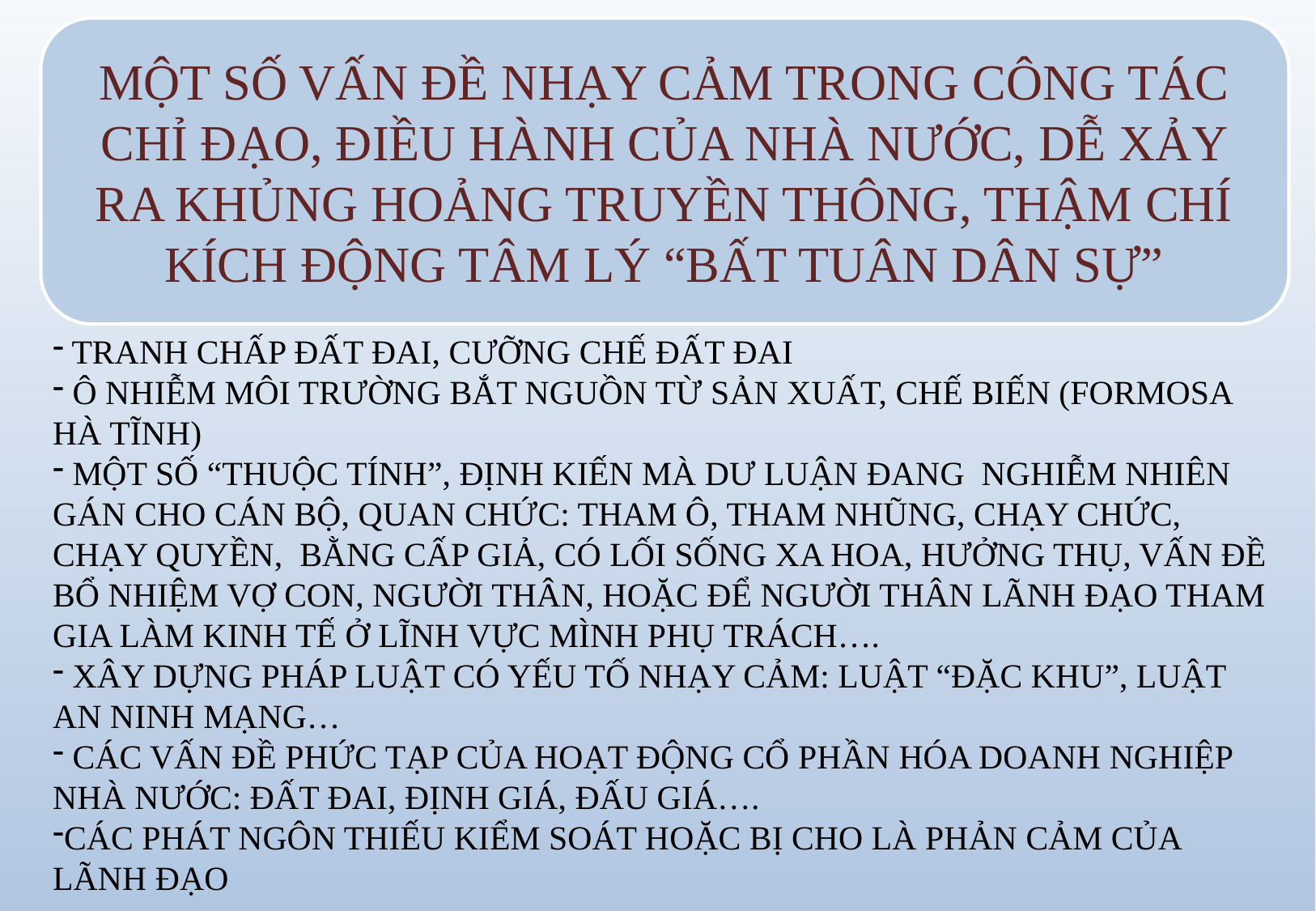

MỘT SỐ VẤN ĐỀ NHẠY CẢM TRONG CÔNG TÁC CHỈ ĐẠO, ĐIỀU HÀNH CỦA NHÀ NƯỚC, DỄ XẢY RA KHỦNG HOẢNG TRUYỀN THÔNG, THẬM CHÍ KÍCH ĐỘNG TÂM LÝ “BẤT TUÂN DÂN SỰ”
 TRANH CHẤP ĐẤT ĐAI, CƯỠNG CHẾ ĐẤT ĐAI
 Ô NHIỄM MÔI TRƯỜNG BẮT NGUỒN TỪ SẢN XUẤT, CHẾ BIẾN (FORMOSA HÀ TĨNH)
 MỘT SỐ “THUỘC TÍNH”, ĐỊNH KIẾN MÀ DƯ LUẬN ĐANG  NGHIỄM NHIÊN GÁN CHO CÁN BỘ, QUAN CHỨC: THAM Ô, THAM NHŨNG, CHẠY CHỨC, CHẠY QUYỀN,  BẰNG CẤP GIẢ, CÓ LỐI SỐNG XA HOA, HƯỞNG THỤ, VẤN ĐỀ BỔ NHIỆM VỢ CON, NGƯỜI THÂN, HOẶC ĐỂ NGƯỜI THÂN LÃNH ĐẠO THAM GIA LÀM KINH TẾ Ở LĨNH VỰC MÌNH PHỤ TRÁCH….
 XÂY DỰNG PHÁP LUẬT CÓ YẾU TỐ NHẠY CẢM: LUẬT “ĐẶC KHU”, LUẬT AN NINH MẠNG…
 CÁC VẤN ĐỀ PHỨC TẠP CỦA HOẠT ĐỘNG CỔ PHẦN HÓA DOANH NGHIỆP NHÀ NƯỚC: ĐẤT ĐAI, ĐỊNH GIÁ, ĐẤU GIÁ….
CÁC PHÁT NGÔN THIẾU KIỂM SOÁT HOẶC BỊ CHO LÀ PHẢN CẢM CỦA LÃNH ĐẠO